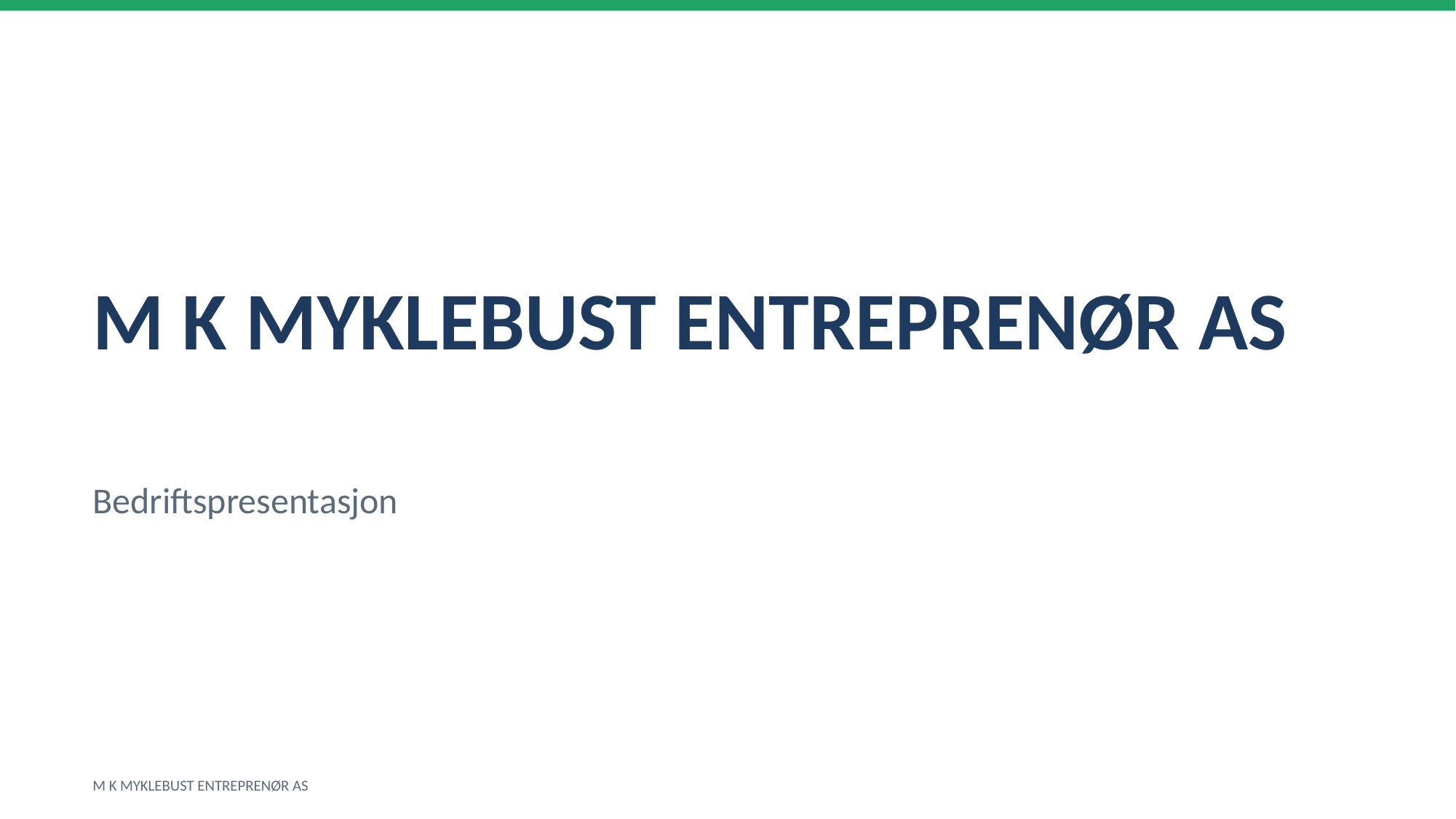

M K MYKLEBUST ENTREPRENØR AS
Bedriftspresentasjon
M K MYKLEBUST ENTREPRENØR AS